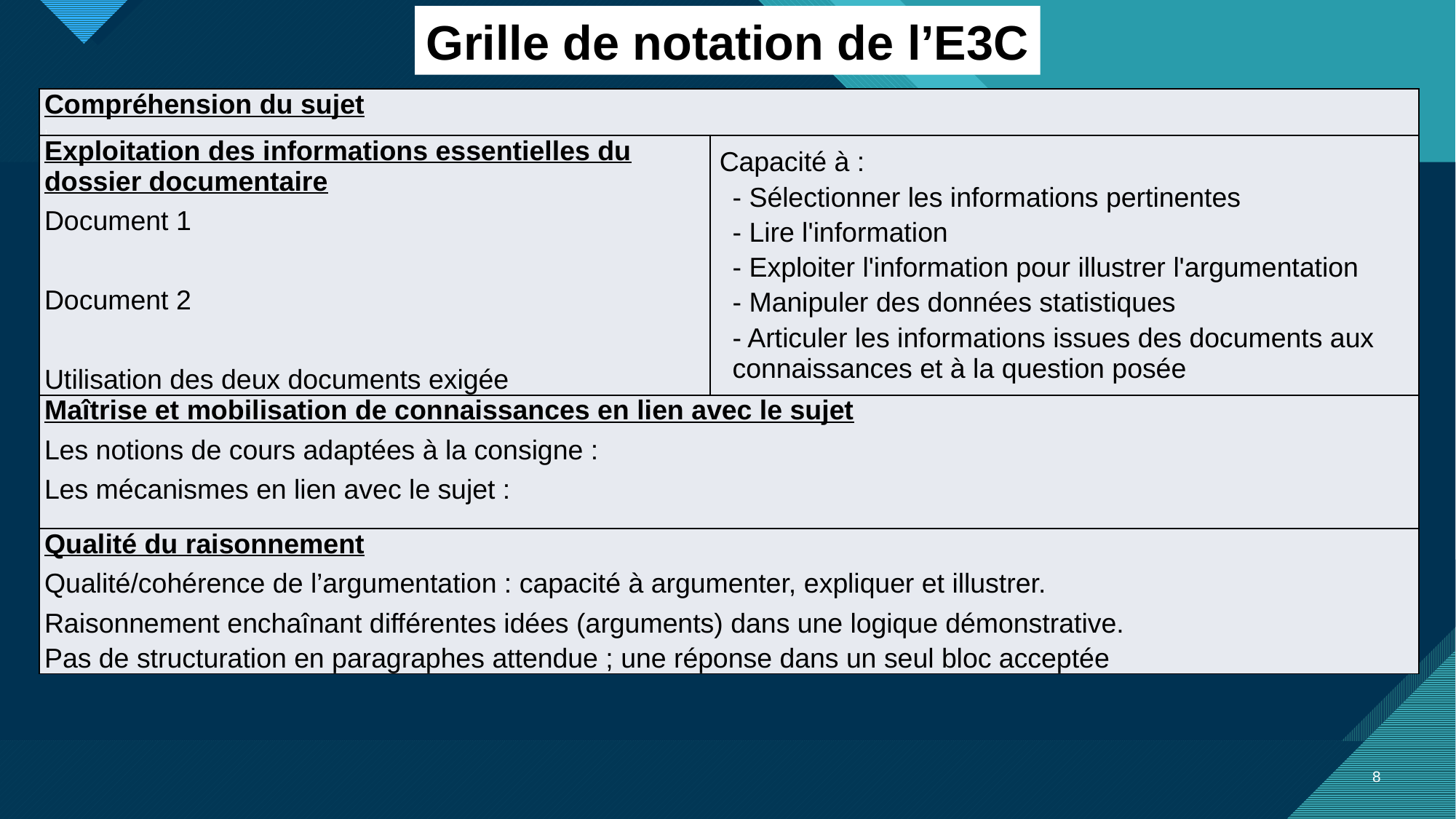

Grille de notation de l’E3C
| Compréhension du sujet  1 |  |
| --- | --- |
| Exploitation des informations essentielles du dossier documentaire Document 1 Document 2 Utilisation des deux documents exigée | Capacité à : - Sélectionner les informations pertinentes - Lire l'information - Exploiter l'information pour illustrer l'argumentation - Manipuler des données statistiques - Articuler les informations issues des documents aux connaissances et à la question posée |
| Maîtrise et mobilisation de connaissances en lien avec le sujet Les notions de cours adaptées à la consigne : Les mécanismes en lien avec le sujet : |  |
| Qualité du raisonnement Qualité/cohérence de l’argumentation : capacité à argumenter, expliquer et illustrer. Raisonnement enchaînant différentes idées (arguments) dans une logique démonstrative. Pas de structuration en paragraphes attendue ; une réponse dans un seul bloc acceptée |  |
8